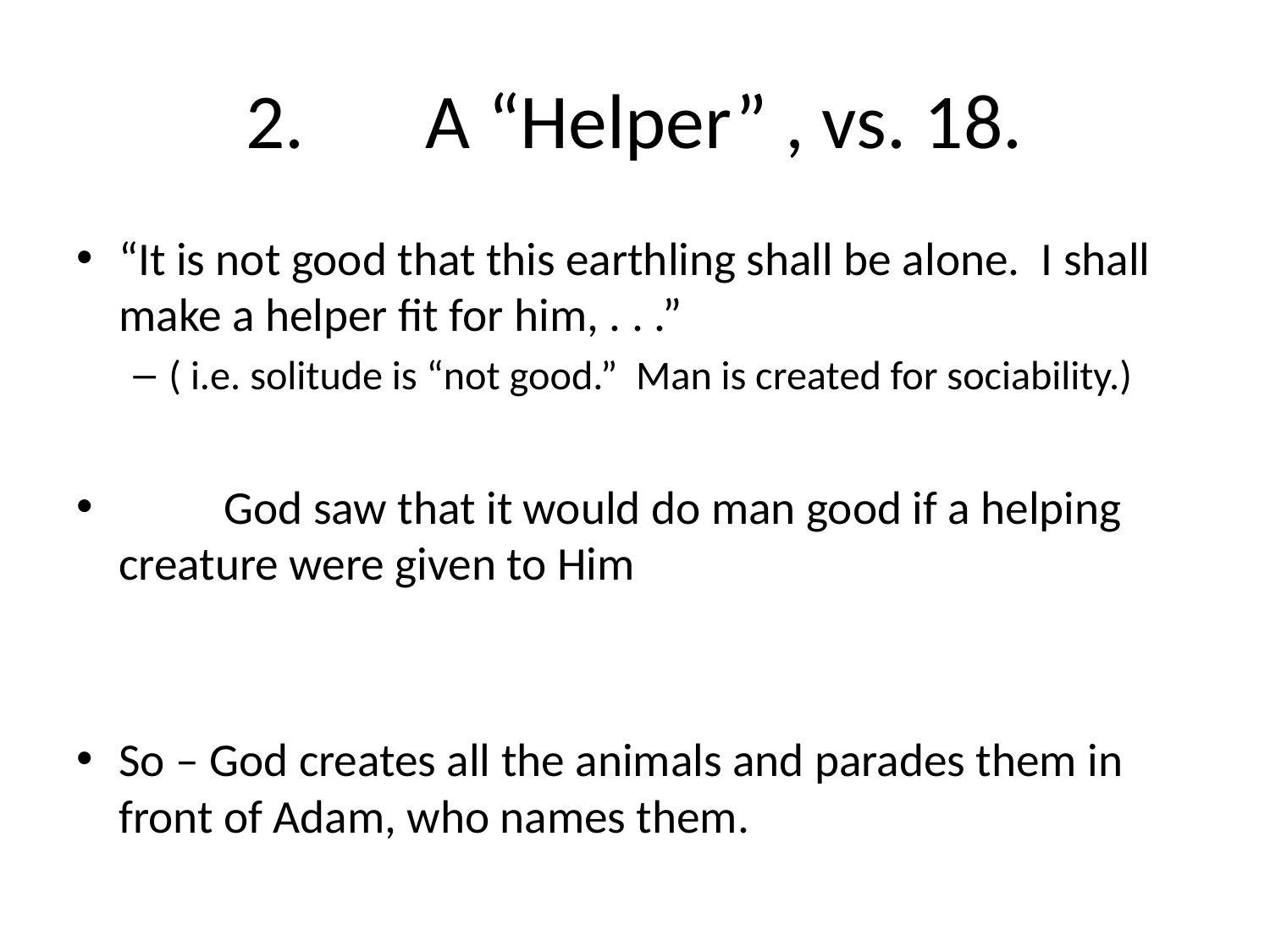

# 2.	   A “Helper” , vs. 18.
“It is not good that this earthling shall be alone.  I shall make a helper fit for him, . . .”
( i.e. solitude is “not good.”  Man is created for sociability.)

		God saw that it would do man good if a helping creature were given to Him

So – God creates all the animals and parades them in front of Adam, who names them.